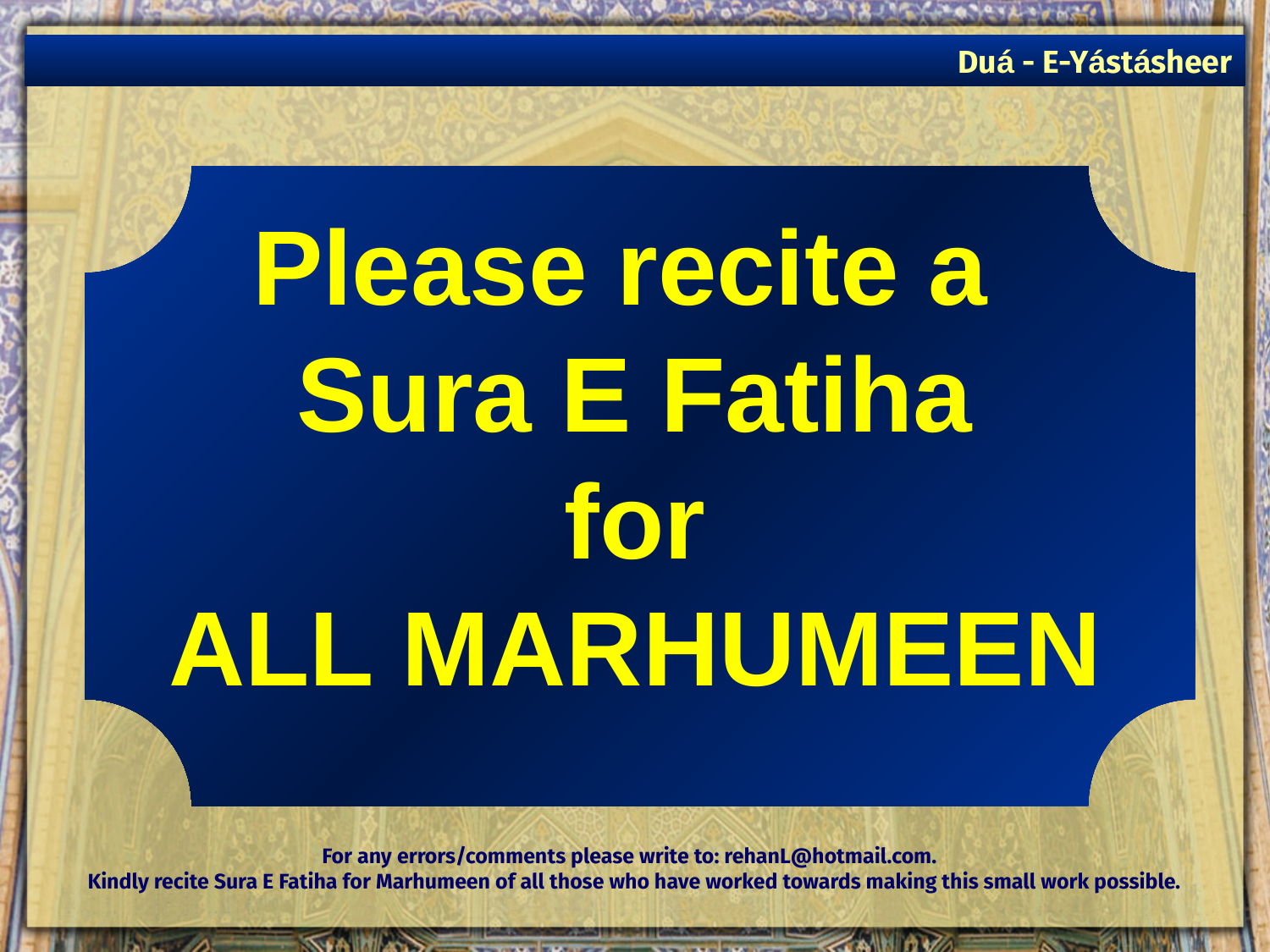

Duá - E-Yástásheer

# Please recite a Sura E Fatiha for ALL MARHUMEEN
For any errors/comments please write to: rehanL@hotmail.com.
Kindly recite Sura E Fatiha for Marhumeen of all those who have worked towards making this small work possible.